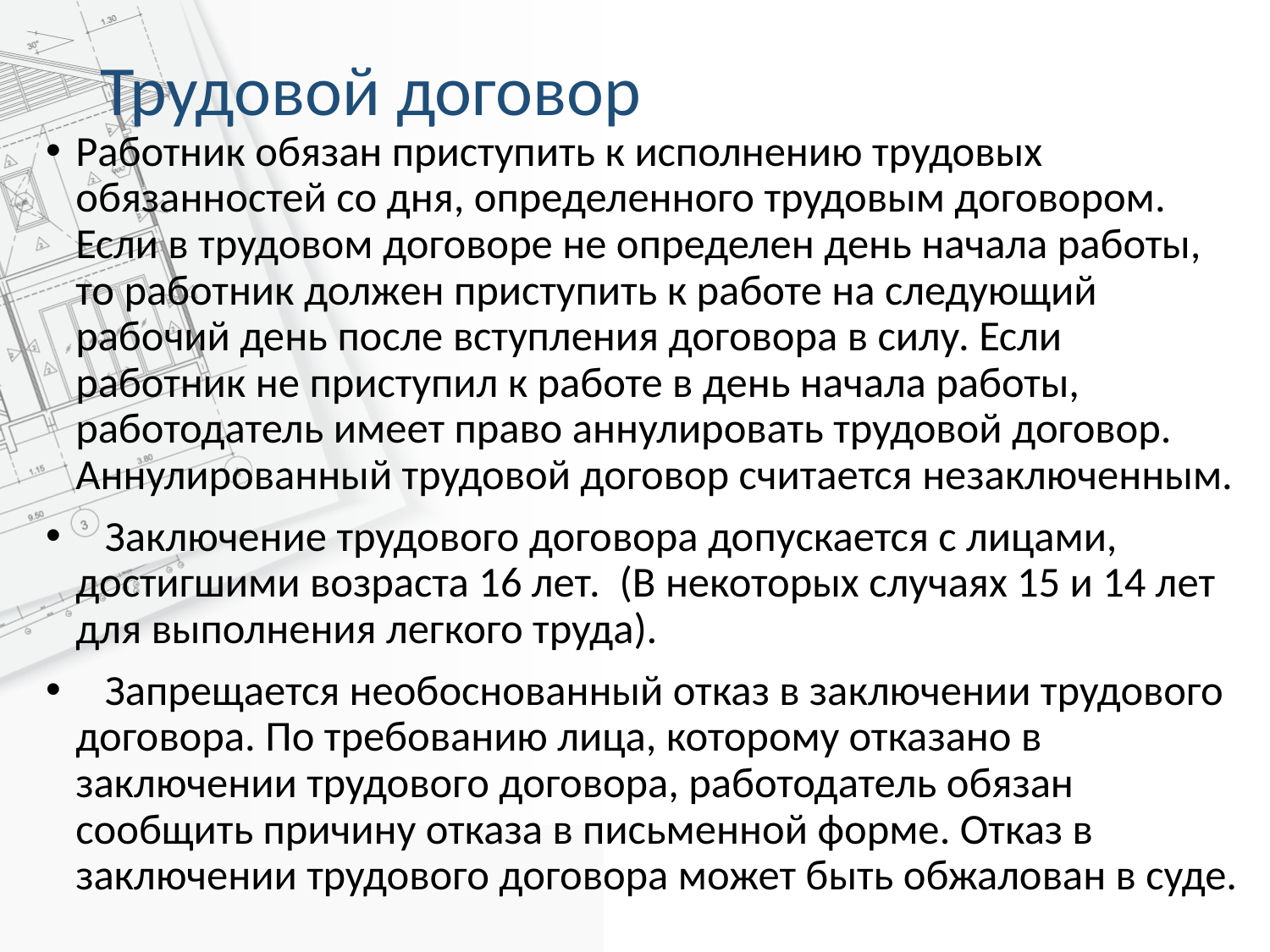

# Трудовой договор
Работник обязан приступить к исполнению трудовых обязанностей со дня, определенного трудовым договором. Если в трудовом договоре не определен день начала работы, то работник должен приступить к работе на следующий рабочий день после вступления договора в силу. Если работник не приступил к работе в день начала работы, работодатель имеет право аннулировать трудовой договор. Аннулированный трудовой договор считается незаключенным.
   Заключение трудового договора допускается с лицами, достигшими возраста 16 лет.  (В некоторых случаях 15 и 14 лет для выполнения легкого труда).
   Запрещается необоснованный отказ в заключении трудового договора. По требованию лица, которому отказано в заключении трудового договора, работодатель обязан сообщить причину отказа в письменной форме. Отказ в заключении трудового договора может быть обжалован в суде.